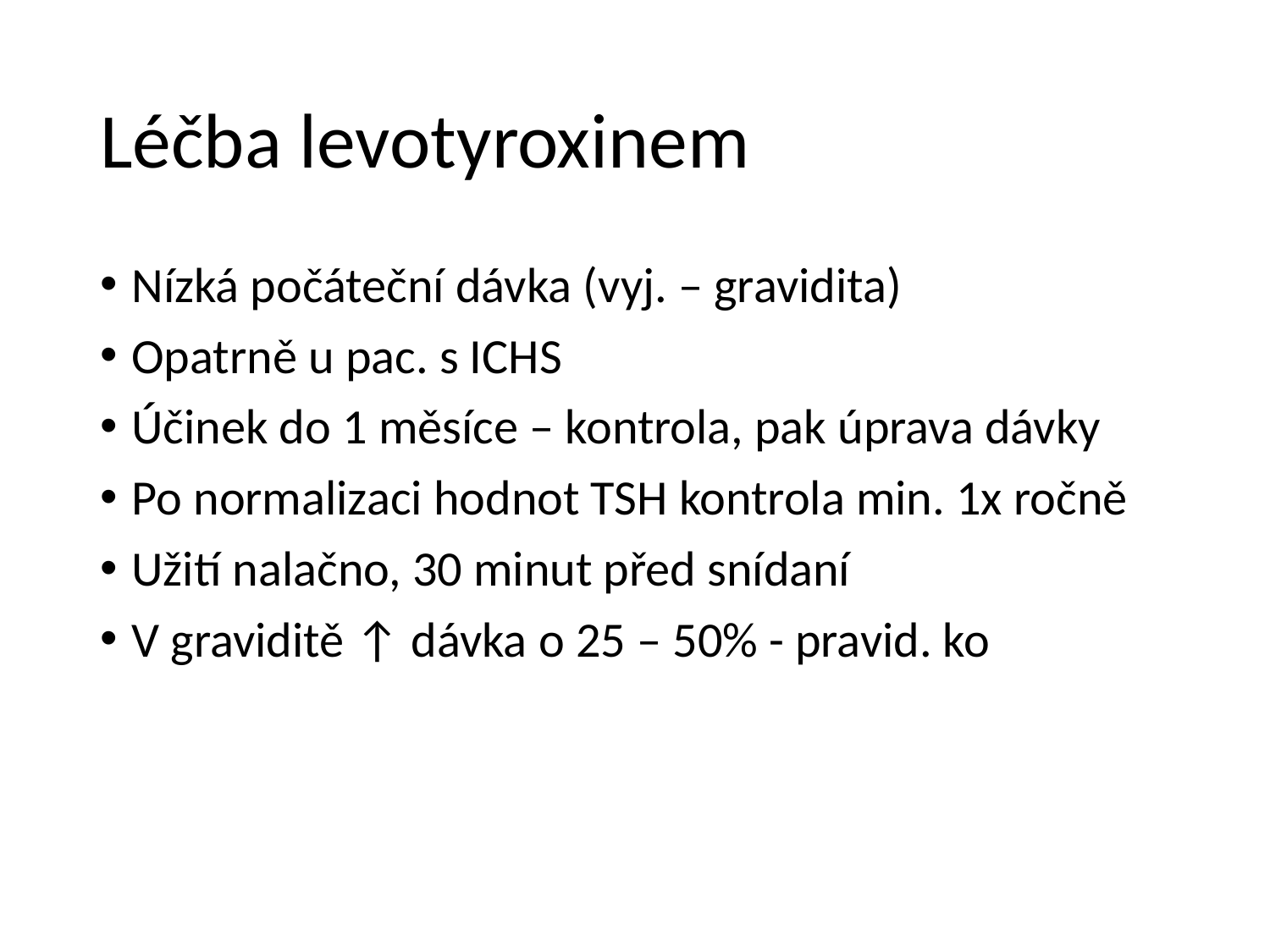

# Léčba levotyroxinem
Nízká počáteční dávka (vyj. – gravidita)
Opatrně u pac. s ICHS
Účinek do 1 měsíce – kontrola, pak úprava dávky
Po normalizaci hodnot TSH kontrola min. 1x ročně
Užití nalačno, 30 minut před snídaní
V graviditě ↑ dávka o 25 – 50% - pravid. ko